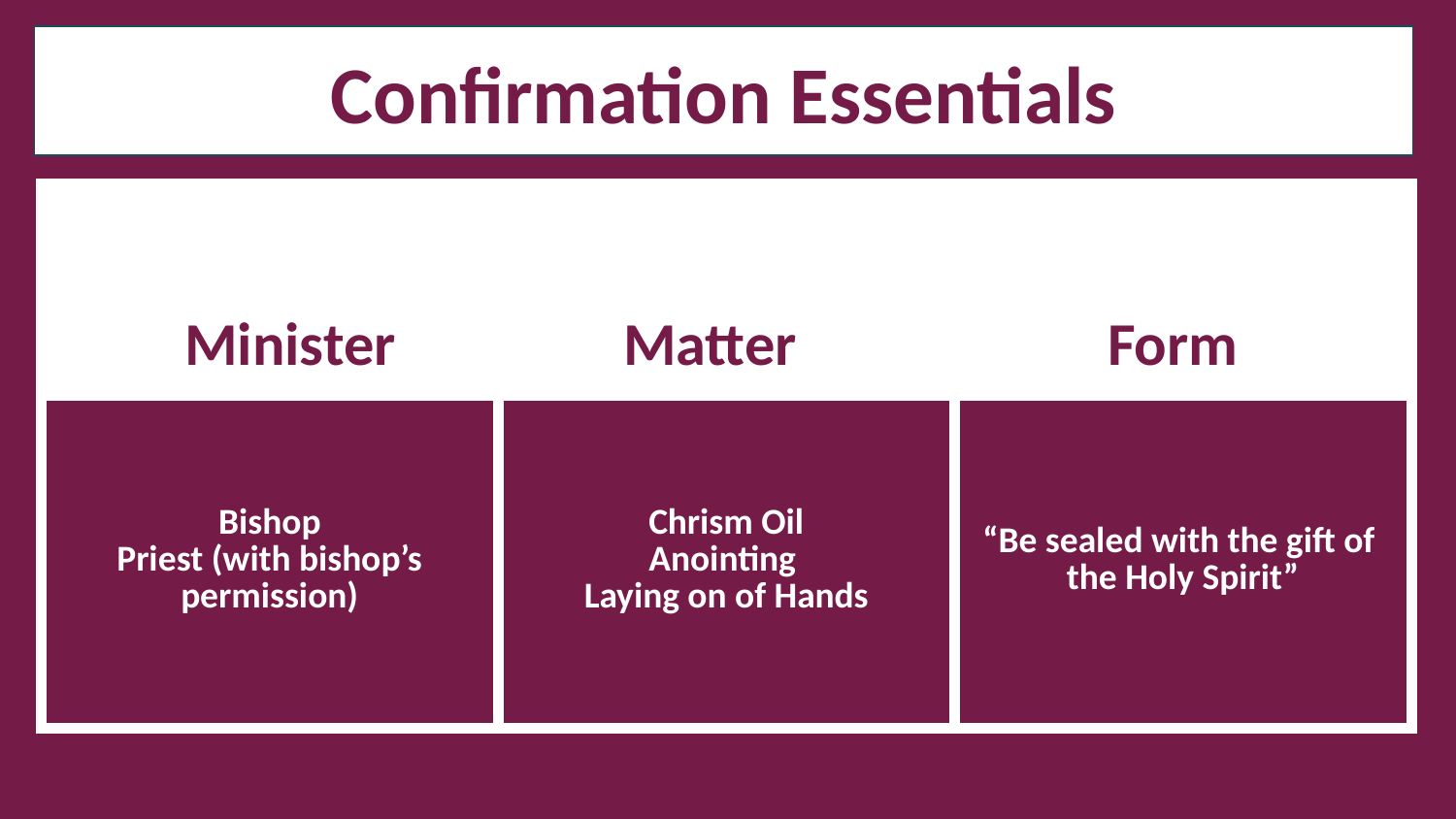

Confirmation Essentials
| Minister | Matter | Form |
| --- | --- | --- |
| Bishop Priest (with bishop’s permission) | Chrism Oil Anointing Laying on of Hands | “Be sealed with the gift of the Holy Spirit” |